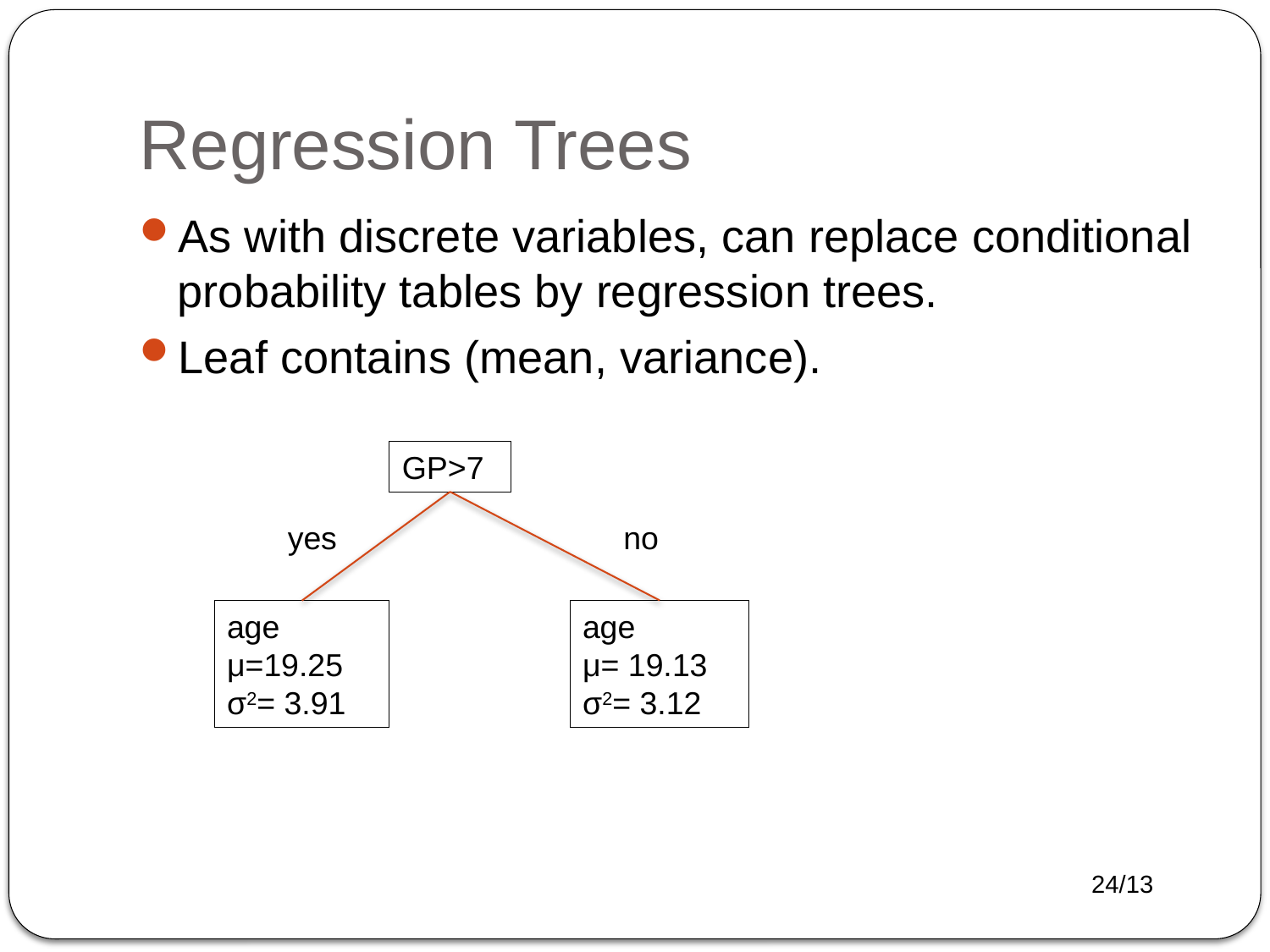

# Regression Trees
As with discrete variables, can replace conditional probability tables by regression trees.
Leaf contains (mean, variance).
GP>7
yes
no
age
μ= 19.13
σ2= 3.12
age
μ=19.25
σ2= 3.91